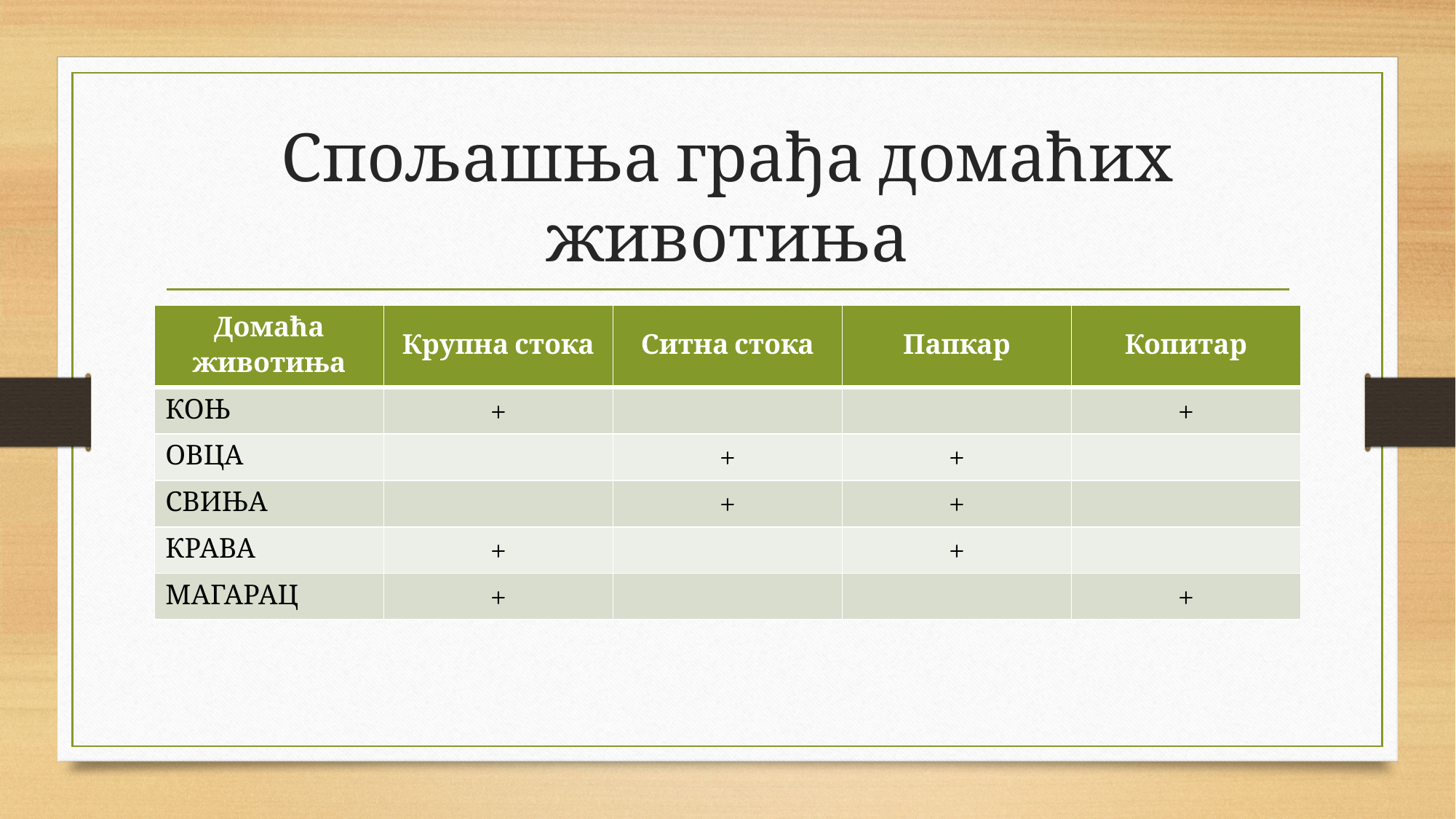

# Спољашња грађа домаћих животиња
| Домаћа животиња | Крупна стока | Ситна стока | Папкар | Копитар |
| --- | --- | --- | --- | --- |
| КОЊ | + |  |  | + |
| ОВЦА |  | + | + |  |
| СВИЊА |  | + | + |  |
| КРАВА | + |  | + |  |
| МАГАРАЦ | + |  |  | + |